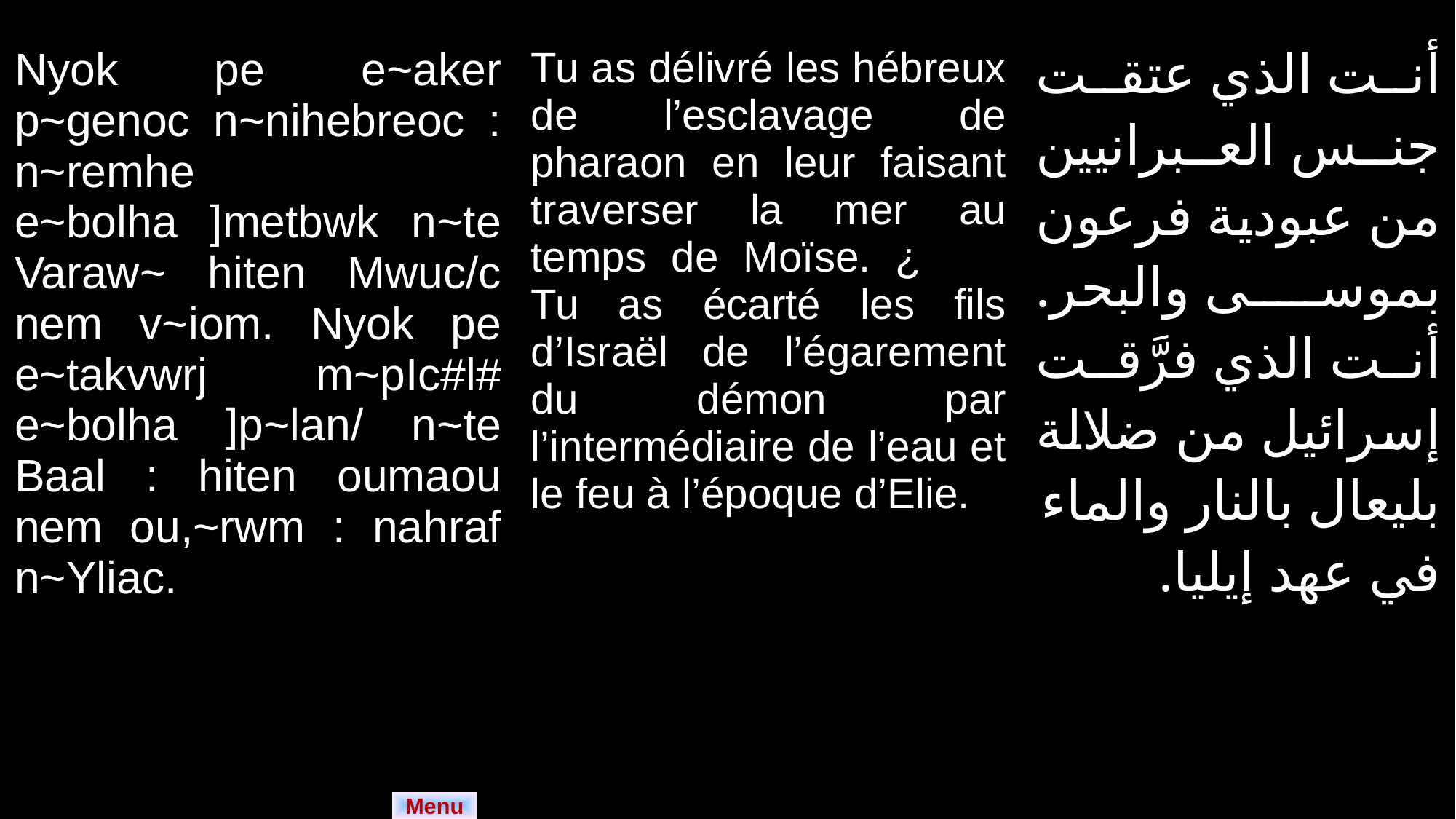

| Nyok pe e~aker p~genoc n~nihebreoc : n~remhe e~bolha ]metbwk n~te Varaw~ hiten Mwuc/c nem v~iom. Nyok pe e~takvwrj m~pIc#l# e~bolha ]p~lan/ n~te Baal : hiten oumaou nem ou,~rwm : nahraf n~Yliac. | Tu as délivré les hébreux de l’esclavage de pharaon en leur faisant traverser la mer au temps de Moïse. ¿ Tu as écarté les fils d’Israël de l’égarement du démon par l’intermédiaire de l’eau et le feu à l’époque d’Elie. | أنت الذي عتقت جنس العبرانيين من عبودية فرعون بموسى والبحر. أنت الذي فرَّقت إسرائيل من ضلالة بليعال بالنار والماء في عهد إيليا. |
| --- | --- | --- |